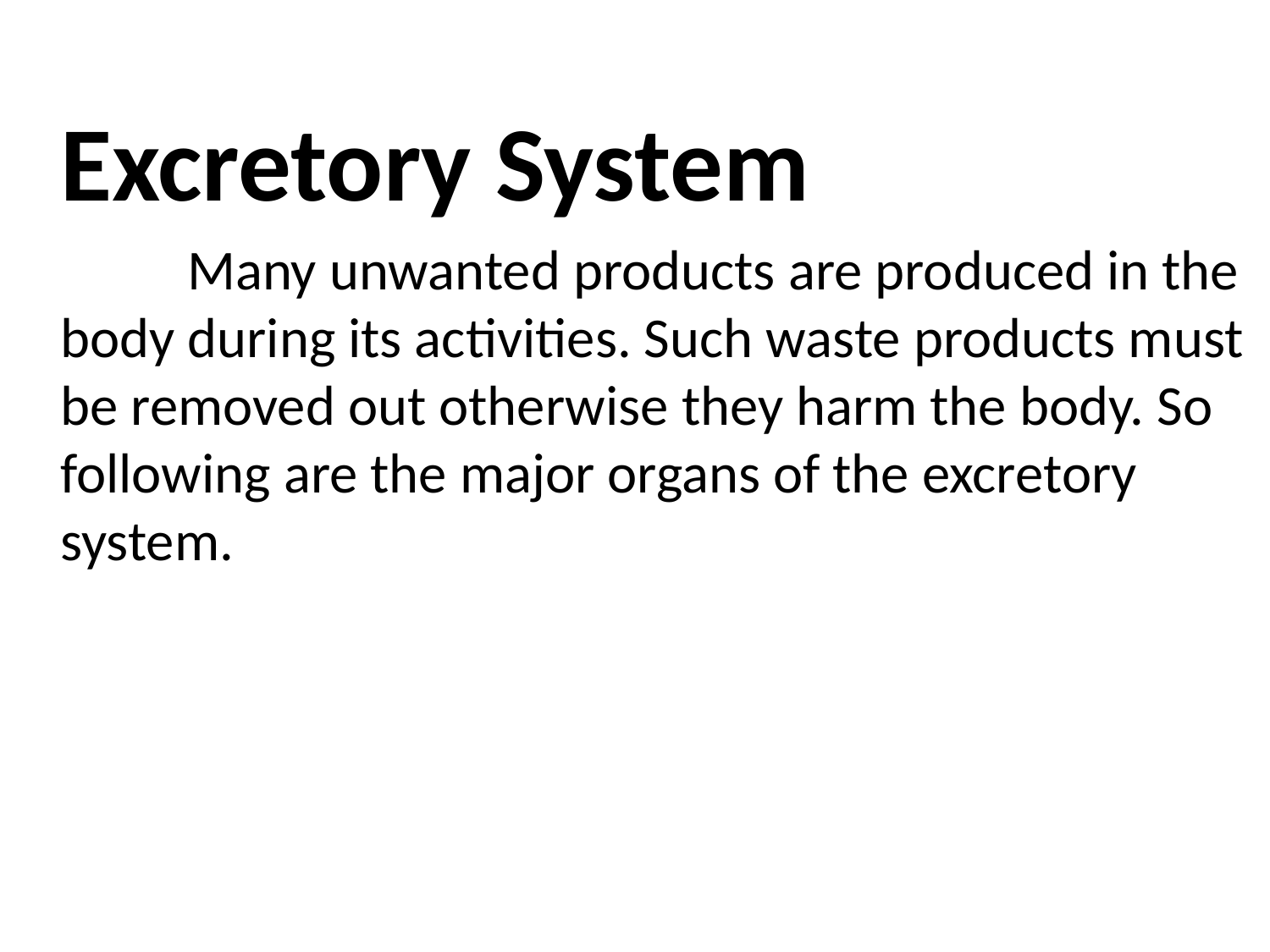

Excretory System
		Many unwanted products are produced in the body during its activities. Such waste products must be removed out otherwise they harm the body. So following are the major organs of the excretory system.